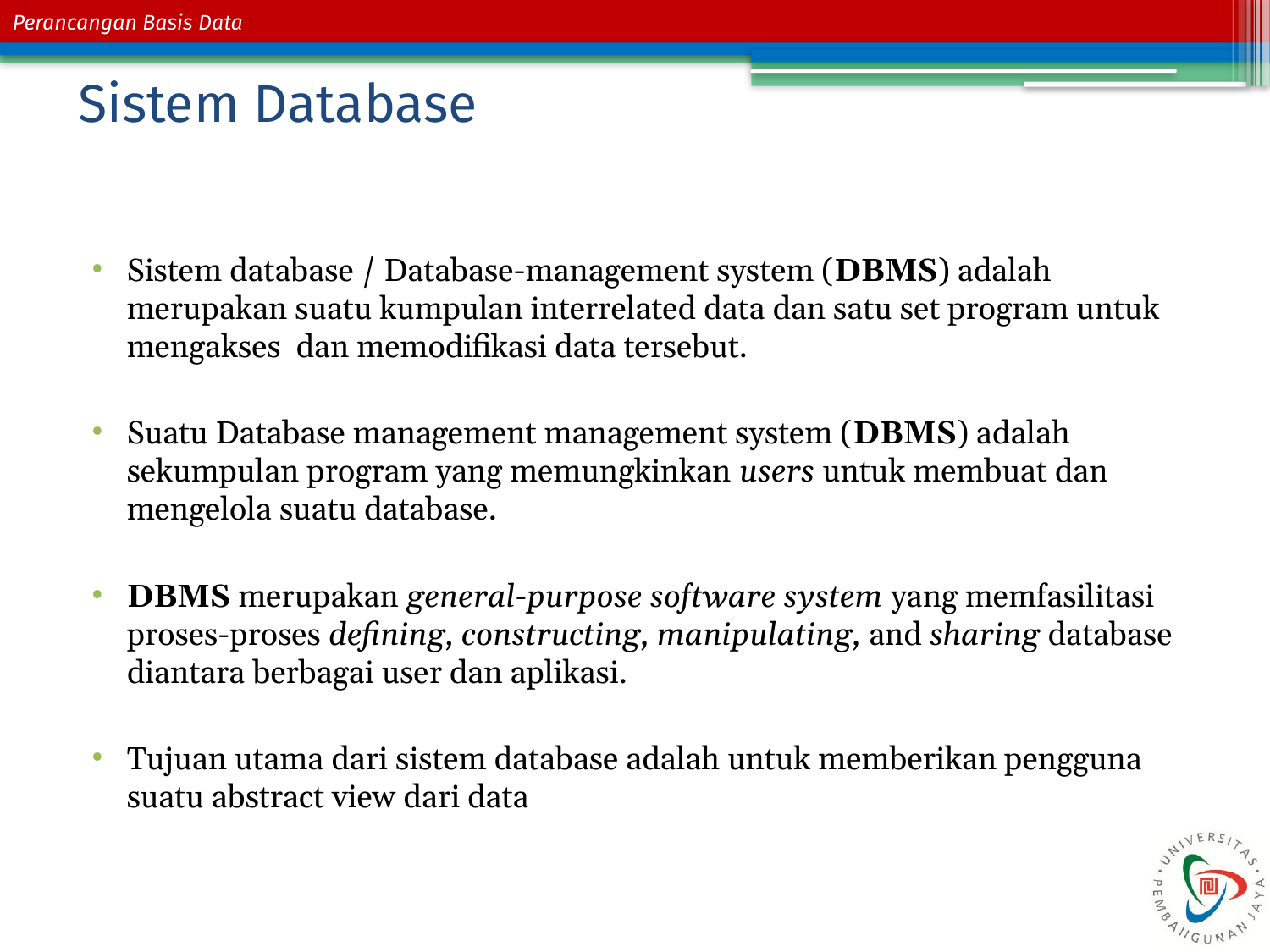

# Sistem Database
Sistem database / Database-management system (DBMS) adalah merupakan suatu kumpulan interrelated data dan satu set program untuk mengakses  dan memodifikasi data tersebut.

Suatu Database management management system (DBMS) adalah sekumpulan program yang memungkinkan users untuk membuat dan mengelola suatu database.

DBMS merupakan general-purpose software system yang memfasilitasi proses-proses defining, constructing, manipulating, and sharing database diantara berbagai user dan aplikasi.

Tujuan utama dari sistem database adalah untuk memberikan pengguna suatu abstract view dari data